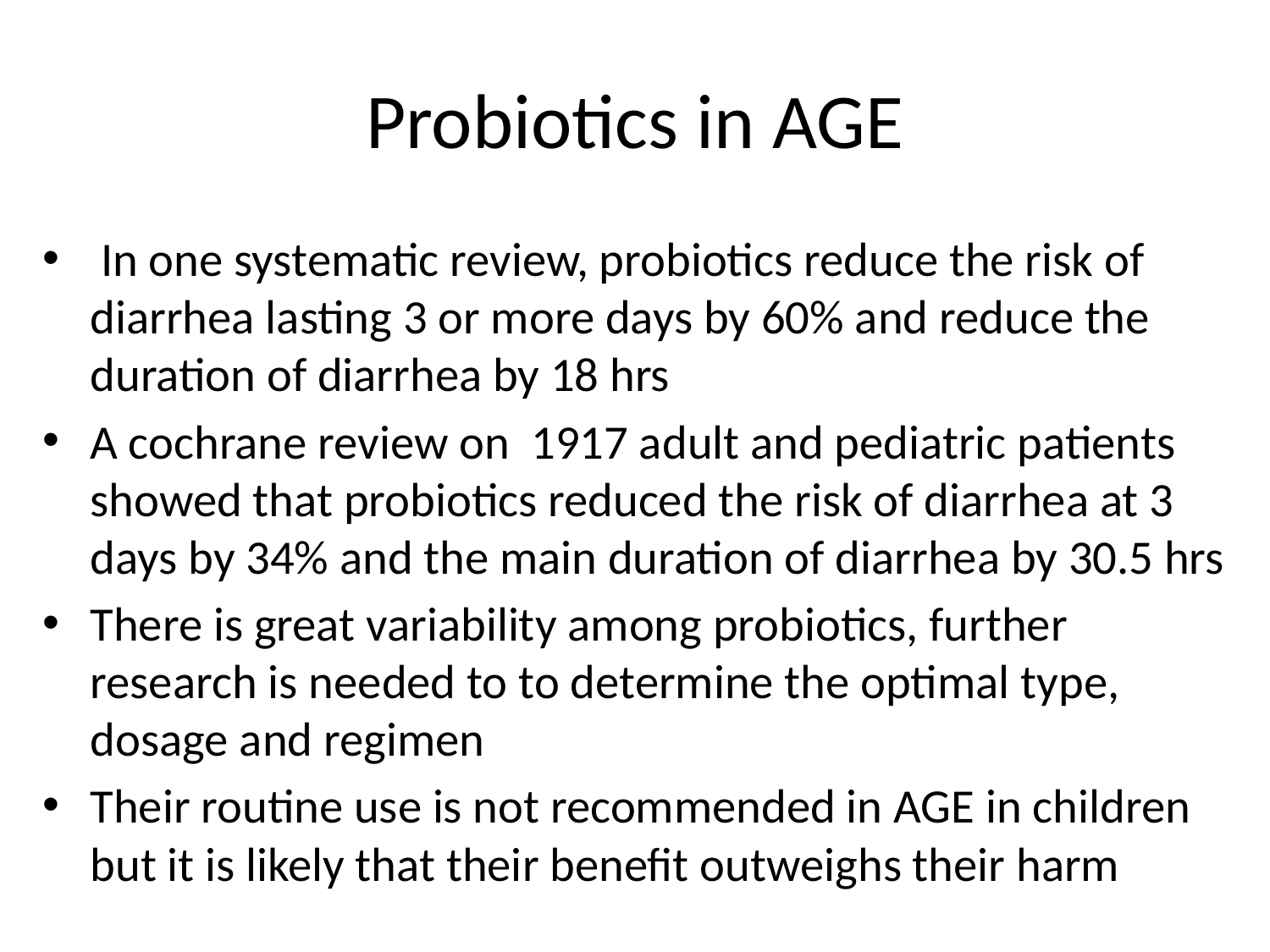

# Probiotics in AGE
 In one systematic review, probiotics reduce the risk of diarrhea lasting 3 or more days by 60% and reduce the duration of diarrhea by 18 hrs
A cochrane review on  1917 adult and pediatric patients showed that probiotics reduced the risk of diarrhea at 3 days by 34% and the main duration of diarrhea by 30.5 hrs
There is great variability among probiotics, further research is needed to to determine the optimal type, dosage and regimen
Their routine use is not recommended in AGE in children but it is likely that their benefit outweighs their harm